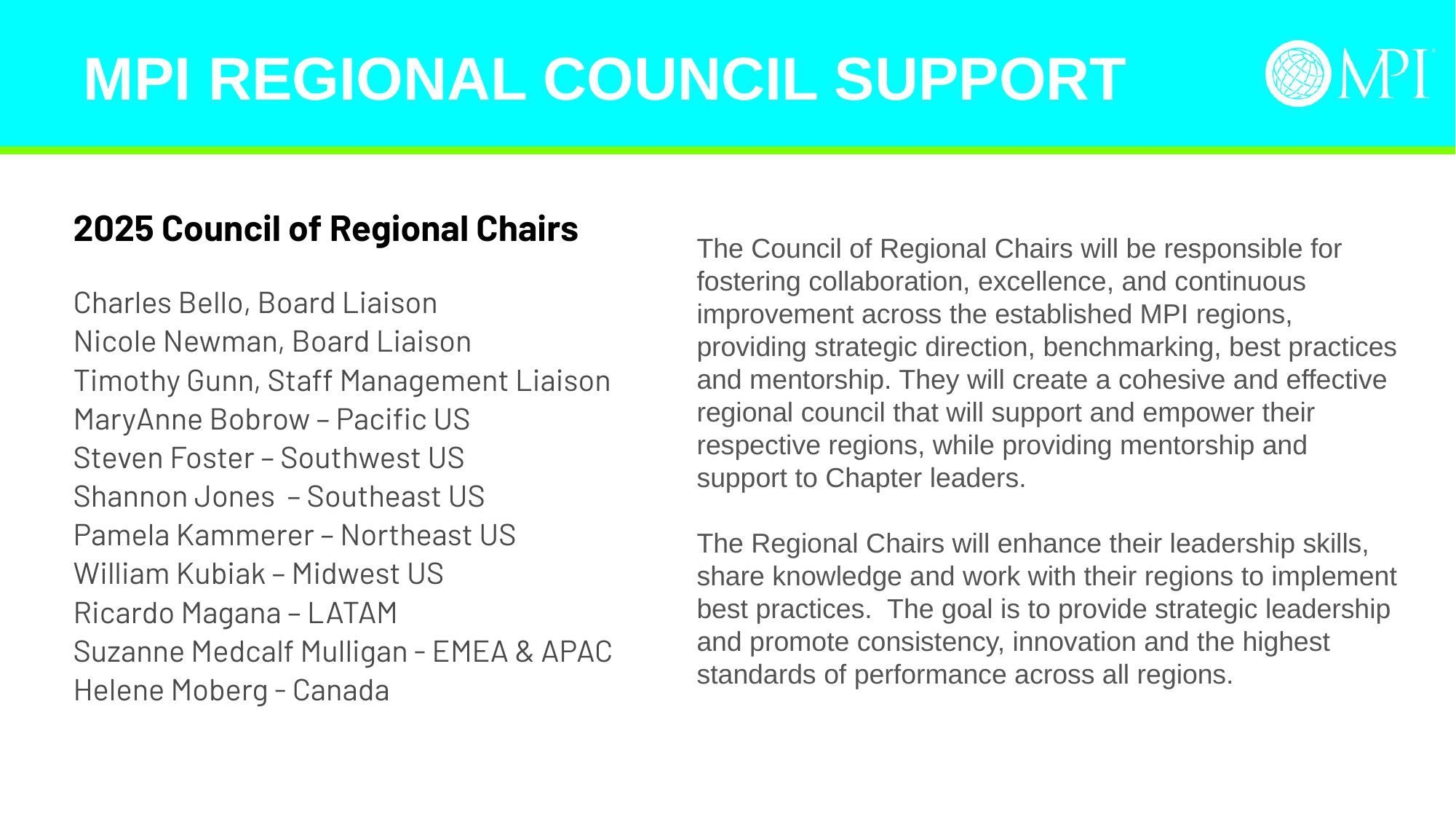

# MPI Regional Council SUPPORT
2025 Council of Regional Chairs
Charles Bello, Board Liaison
Nicole Newman, Board Liaison
Timothy Gunn, Staff Management Liaison
MaryAnne Bobrow – Pacific US
Steven Foster – Southwest US
Shannon Jones  – Southeast US
Pamela Kammerer – Northeast US
William Kubiak – Midwest US
Ricardo Magana – LATAM
Suzanne Medcalf Mulligan - EMEA & APAC
Helene Moberg - Canada

The Council of Regional Chairs will be responsible for fostering collaboration, excellence, and continuous improvement across the established MPI regions, providing strategic direction, benchmarking, best practices and mentorship. They will create a cohesive and effective regional council that will support and empower their respective regions, while providing mentorship and support to Chapter leaders.

The Regional Chairs will enhance their leadership skills, share knowledge and work with their regions to implement best practices.  The goal is to provide strategic leadership and promote consistency, innovation and the highest standards of performance across all regions.